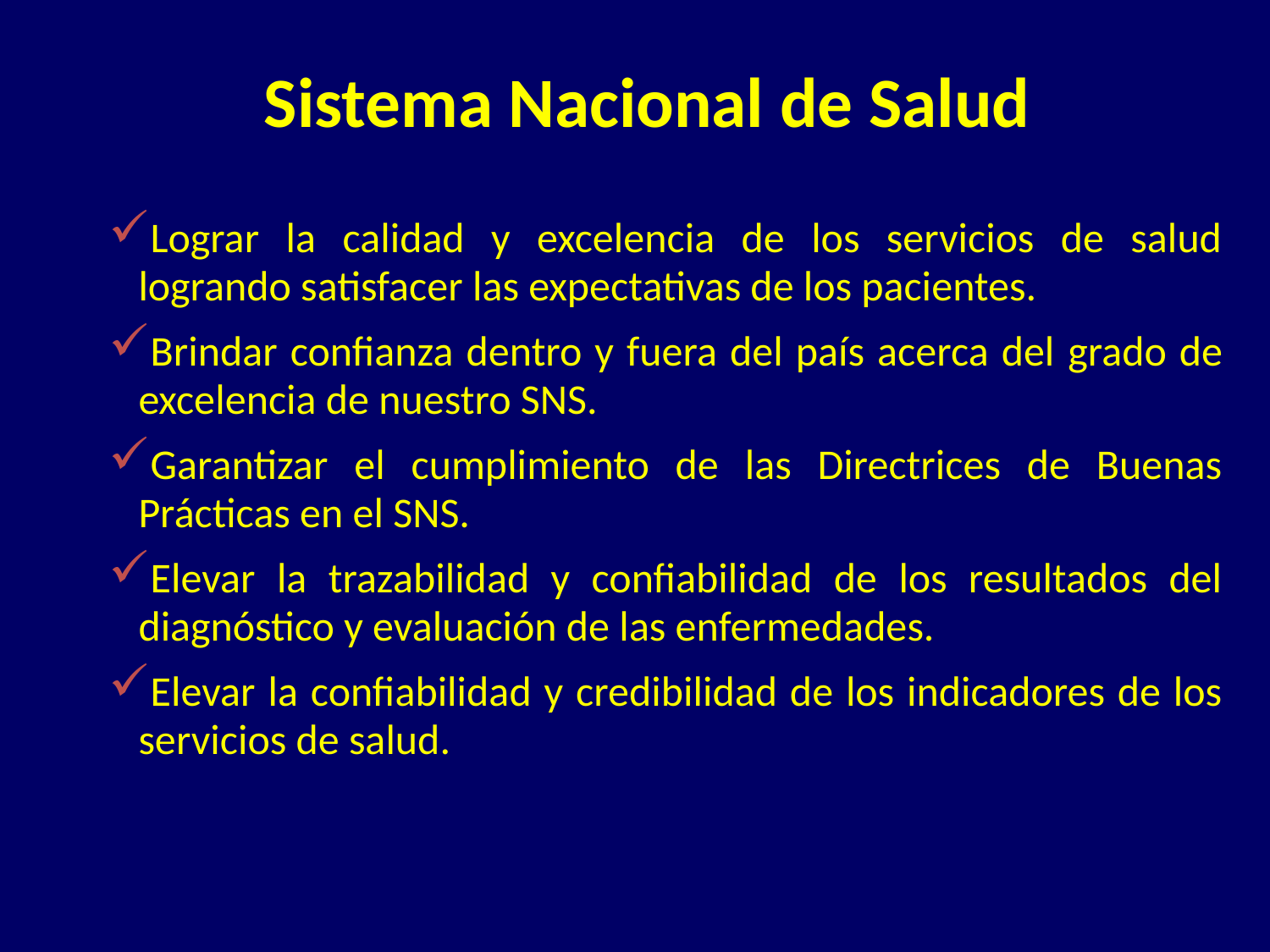

Sistema Nacional de Salud
Lograr la calidad y excelencia de los servicios de salud logrando satisfacer las expectativas de los pacientes.
Brindar confianza dentro y fuera del país acerca del grado de excelencia de nuestro SNS.
Garantizar el cumplimiento de las Directrices de Buenas Prácticas en el SNS.
Elevar la trazabilidad y confiabilidad de los resultados del diagnóstico y evaluación de las enfermedades.
Elevar la confiabilidad y credibilidad de los indicadores de los servicios de salud.